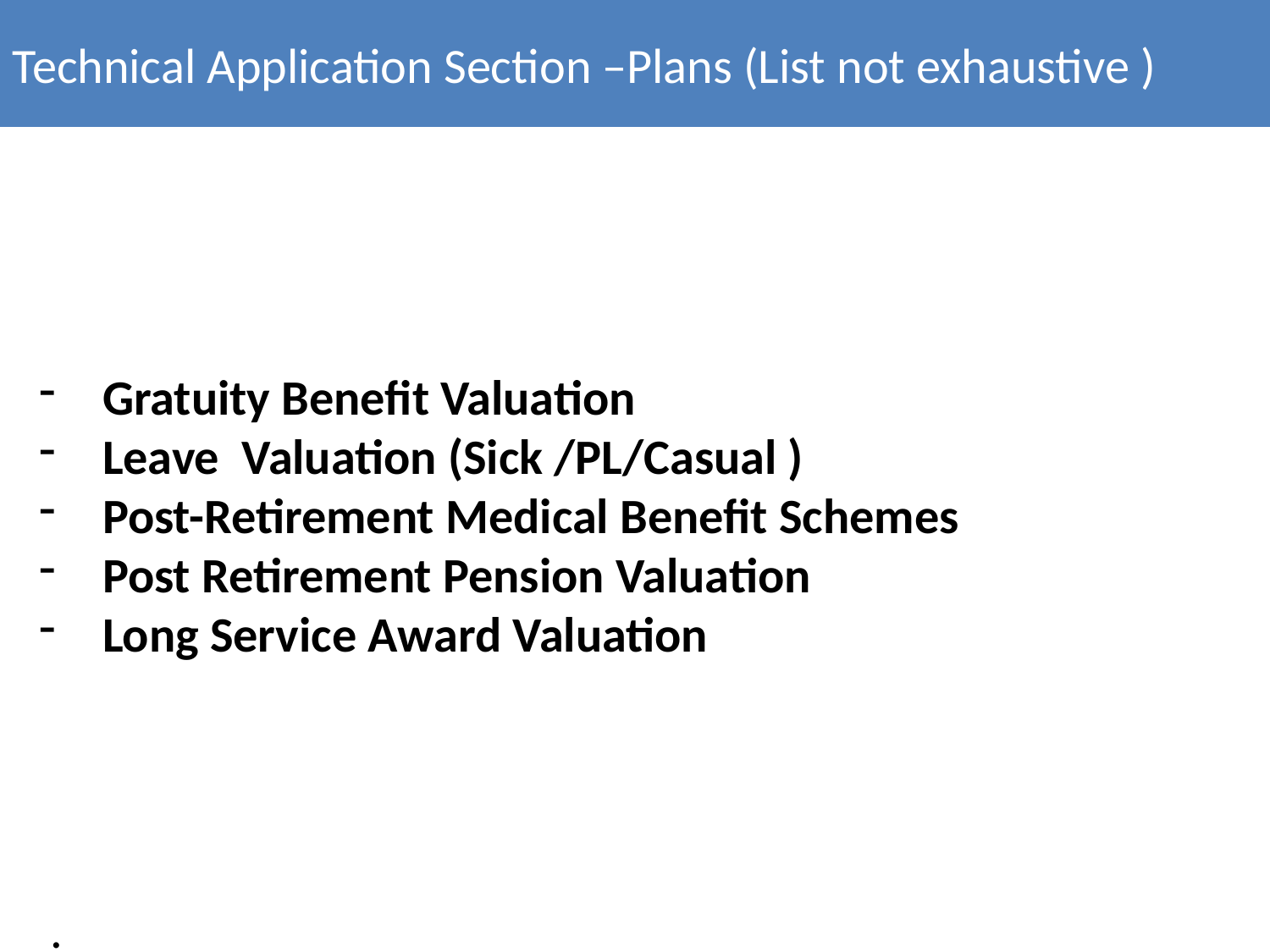

Technical Application Section –Plans (List not exhaustive )
Gratuity Benefit Valuation
Leave  Valuation (Sick /PL/Casual )
Post-Retirement Medical Benefit Schemes
Post Retirement Pension Valuation
Long Service Award Valuation

 .